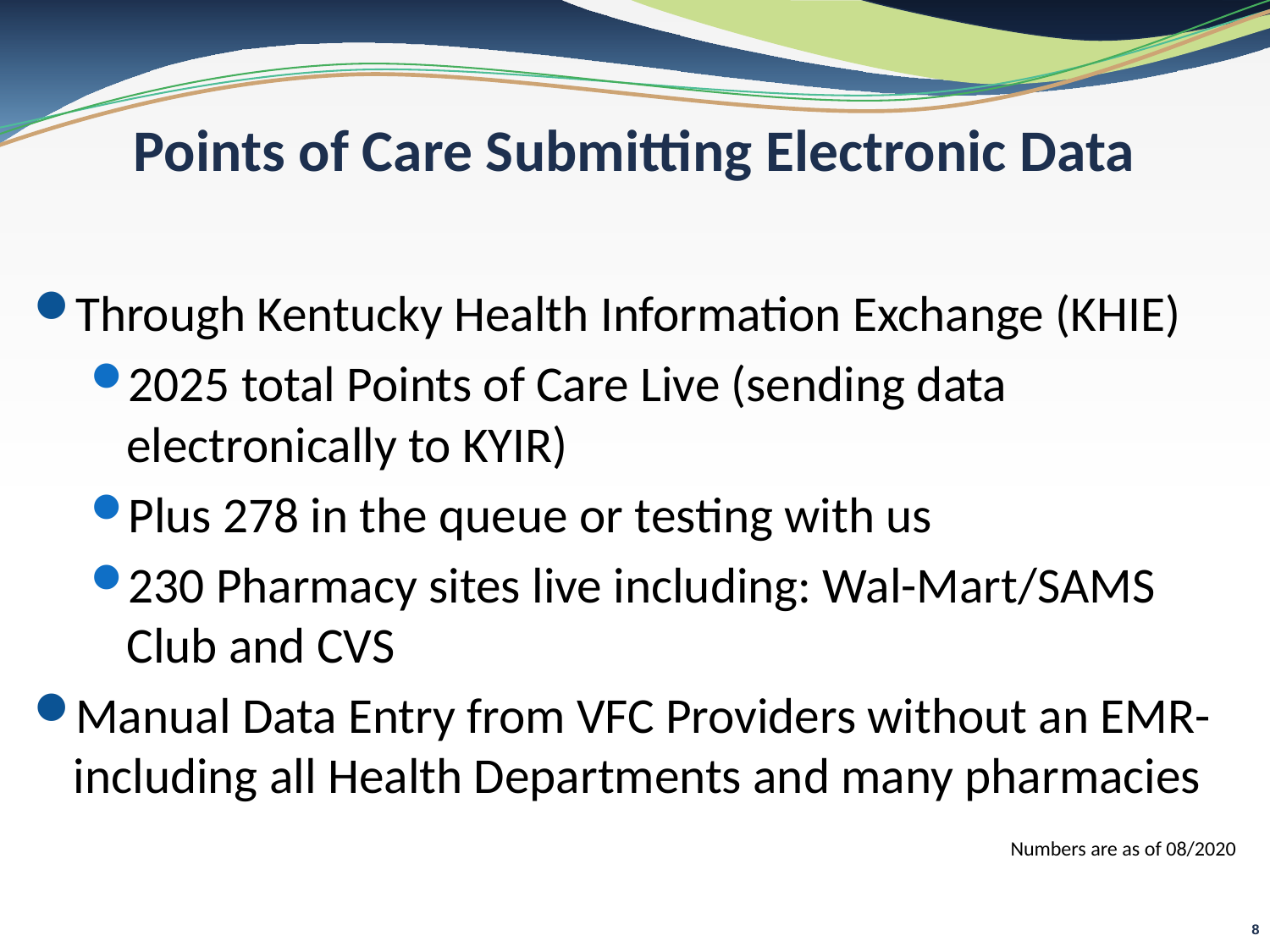

# Points of Care Submitting Electronic Data
Through Kentucky Health Information Exchange (KHIE)
2025 total Points of Care Live (sending data electronically to KYIR)
Plus 278 in the queue or testing with us
230 Pharmacy sites live including: Wal-Mart/SAMS Club and CVS
Manual Data Entry from VFC Providers without an EMR- including all Health Departments and many pharmacies

Numbers are as of 08/2020